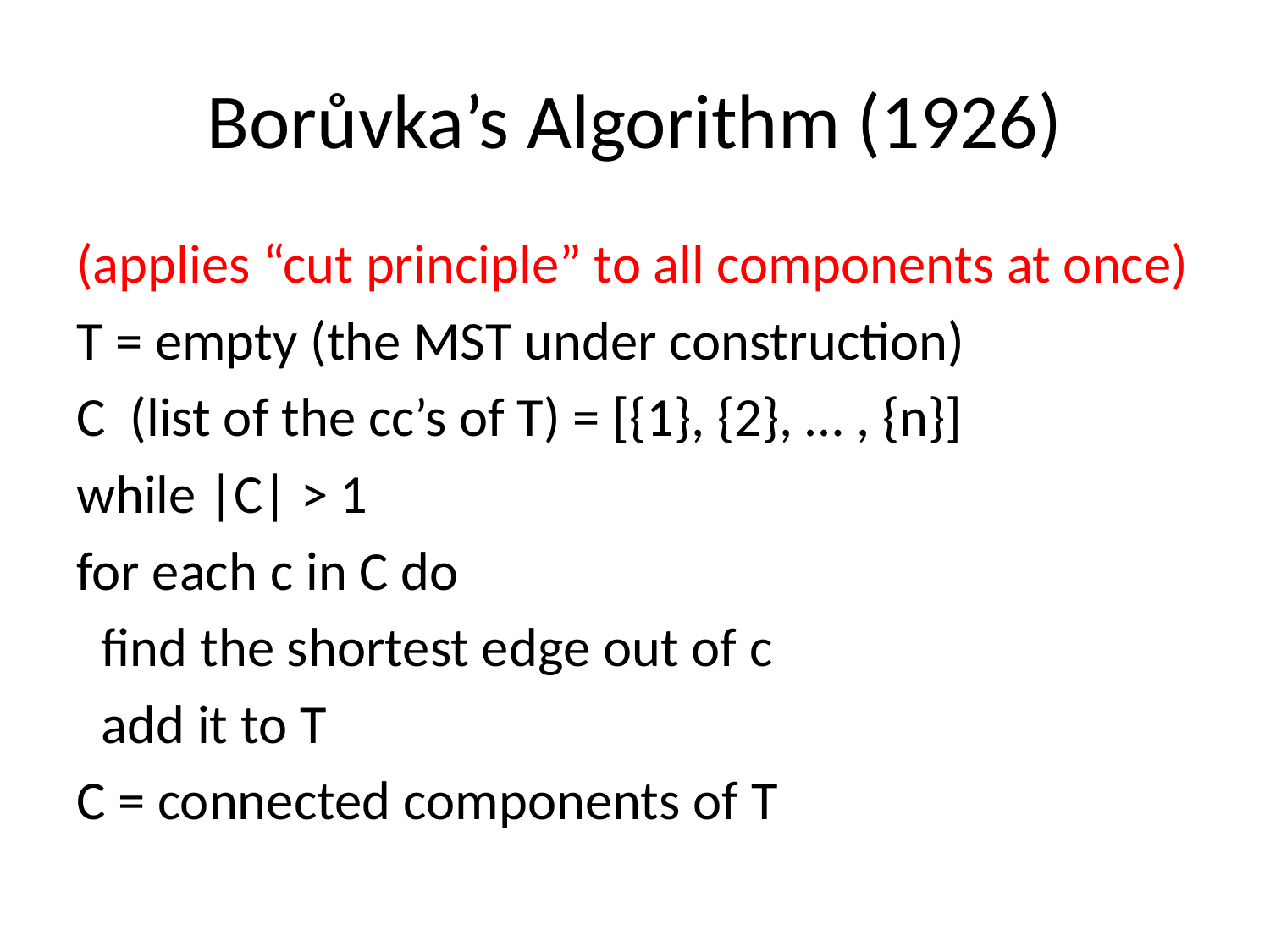

# Borůvka’s Algorithm (1926)
(applies “cut principle” to all components at once)
T = empty (the MST under construction)
C  (list of the cc’s of T) = [{1}, {2}, … , {n}]
while |C| > 1
for each c in C do
  find the shortest edge out of c
  add it to T
C = connected components of T